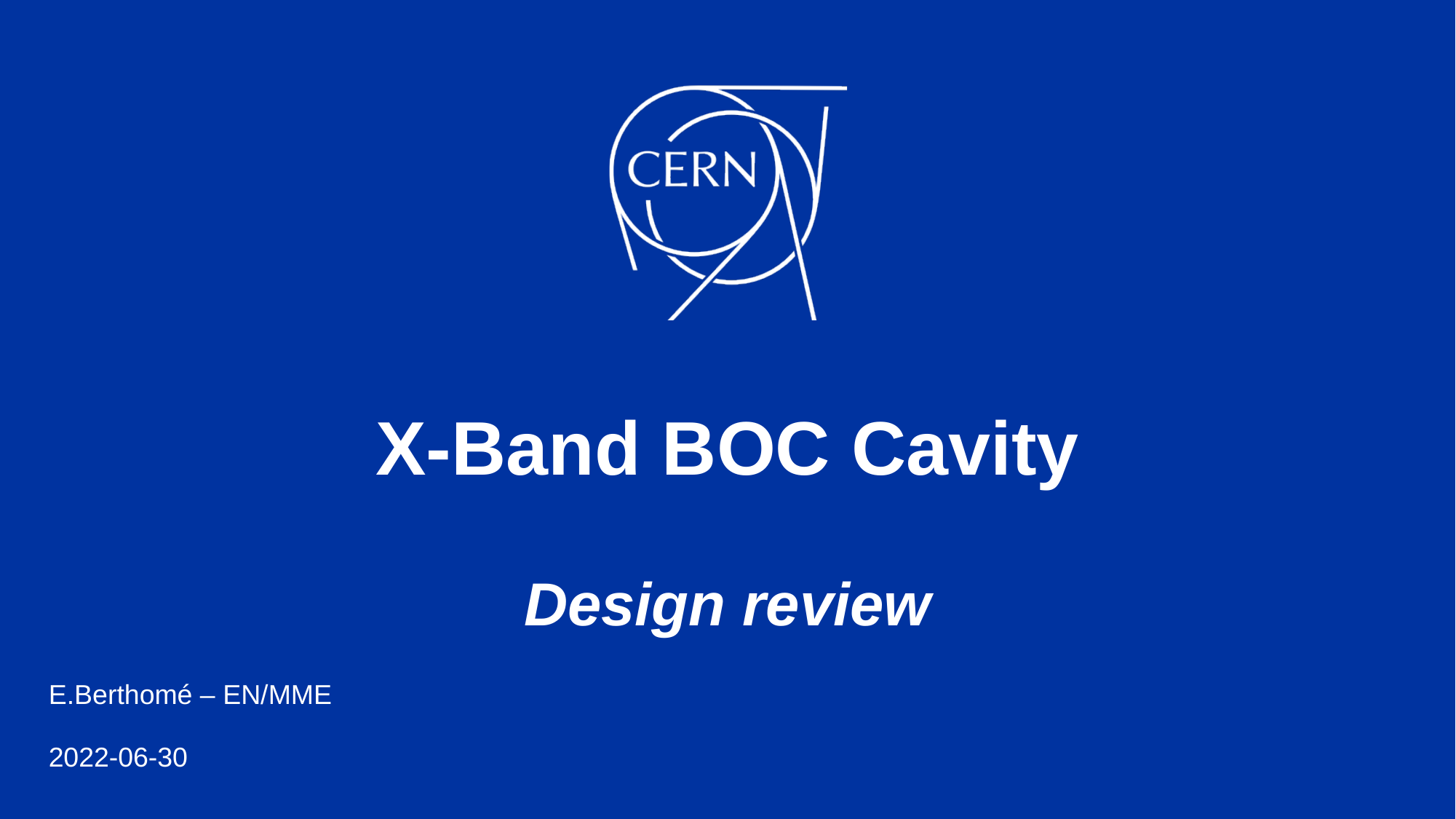

# X-Band BOC Cavity Design review
E.Berthomé – EN/MME
2022-06-30